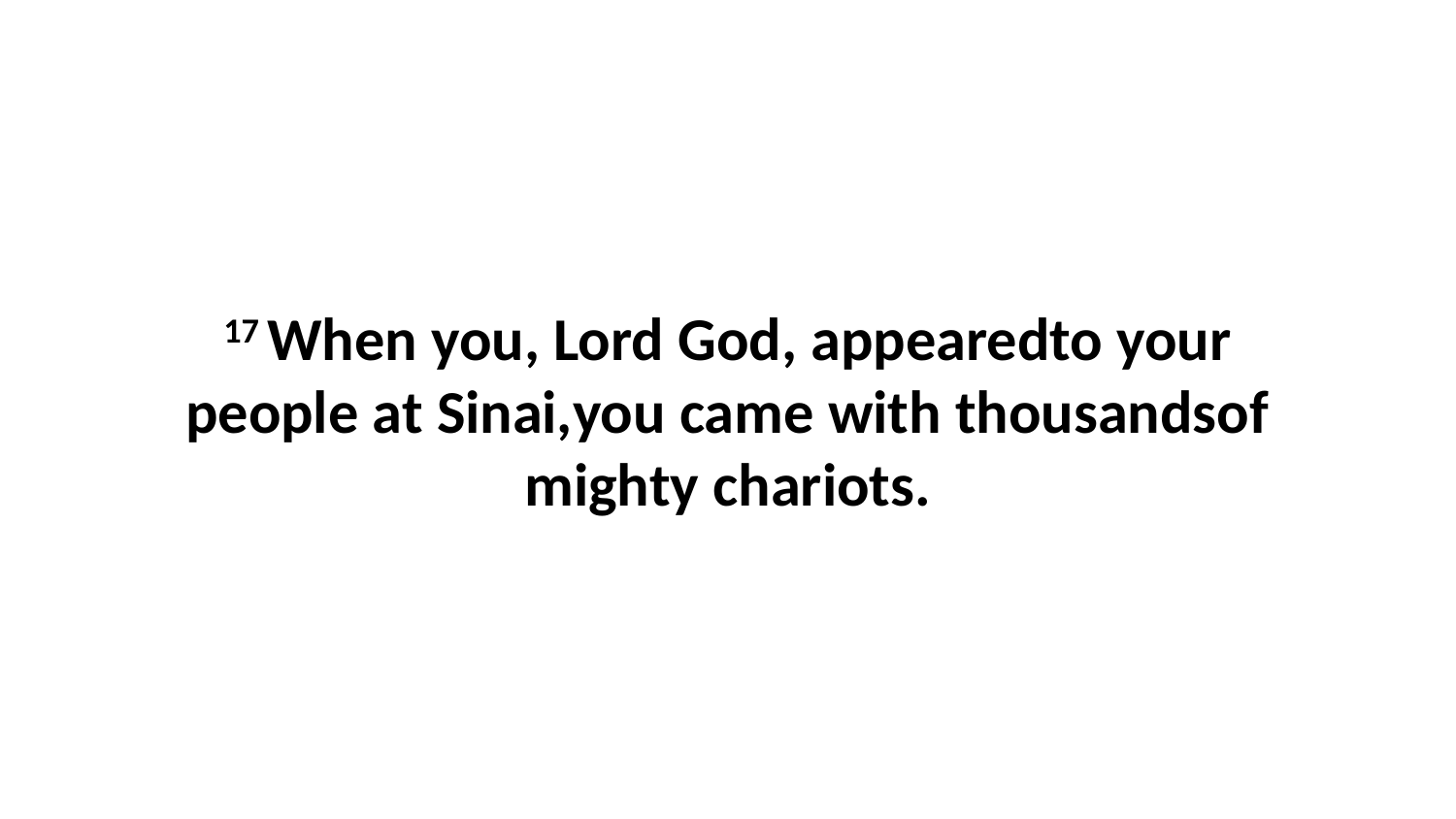

17 When you, Lord God, appearedto your people at Sinai,you came with thousandsof mighty chariots.